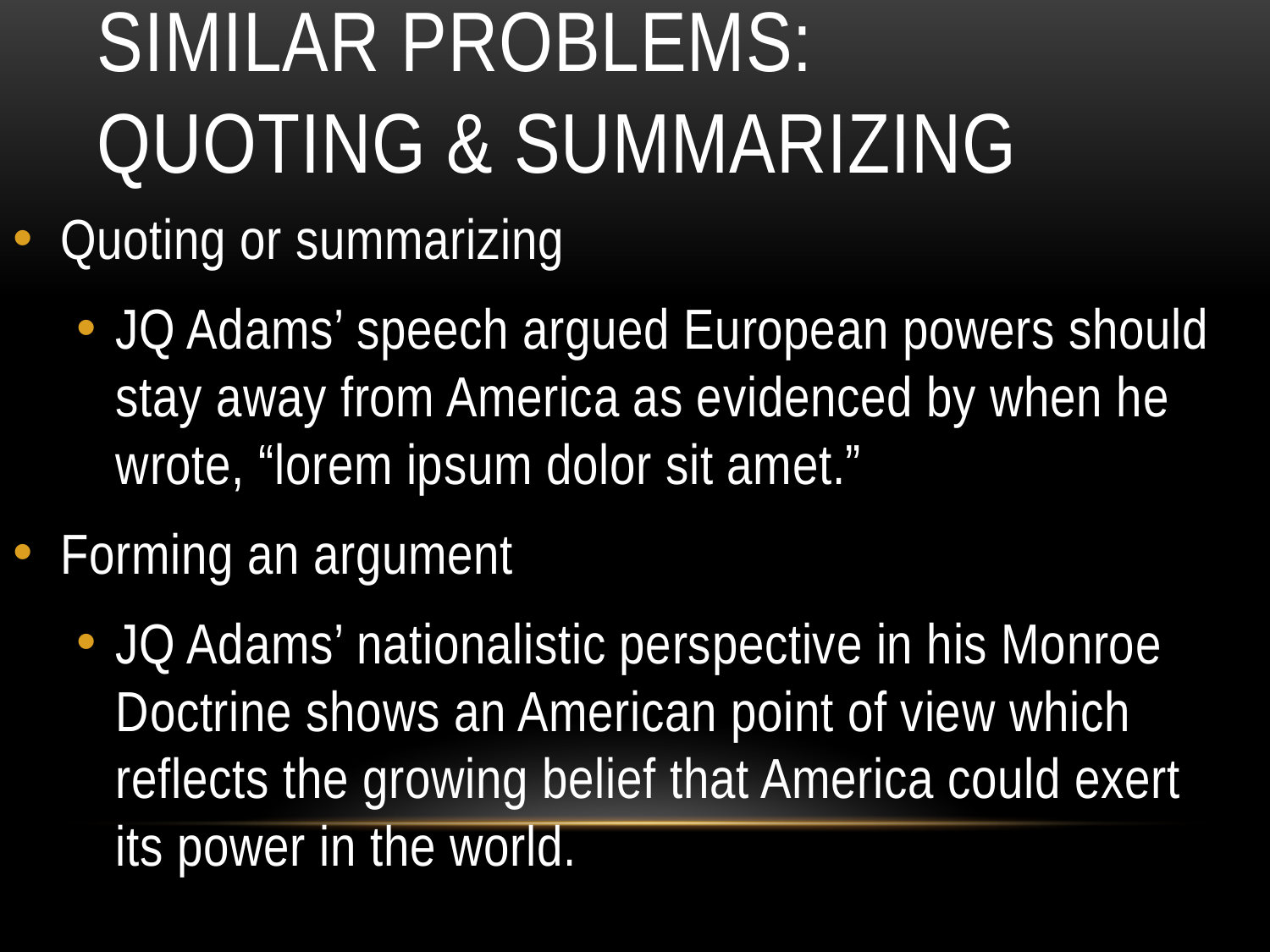

# Similar problems: Quoting & Summarizing
Quoting or summarizing
JQ Adams’ speech argued European powers should stay away from America as evidenced by when he wrote, “lorem ipsum dolor sit amet.”
Forming an argument
JQ Adams’ nationalistic perspective in his Monroe Doctrine shows an American point of view which reflects the growing belief that America could exert its power in the world.